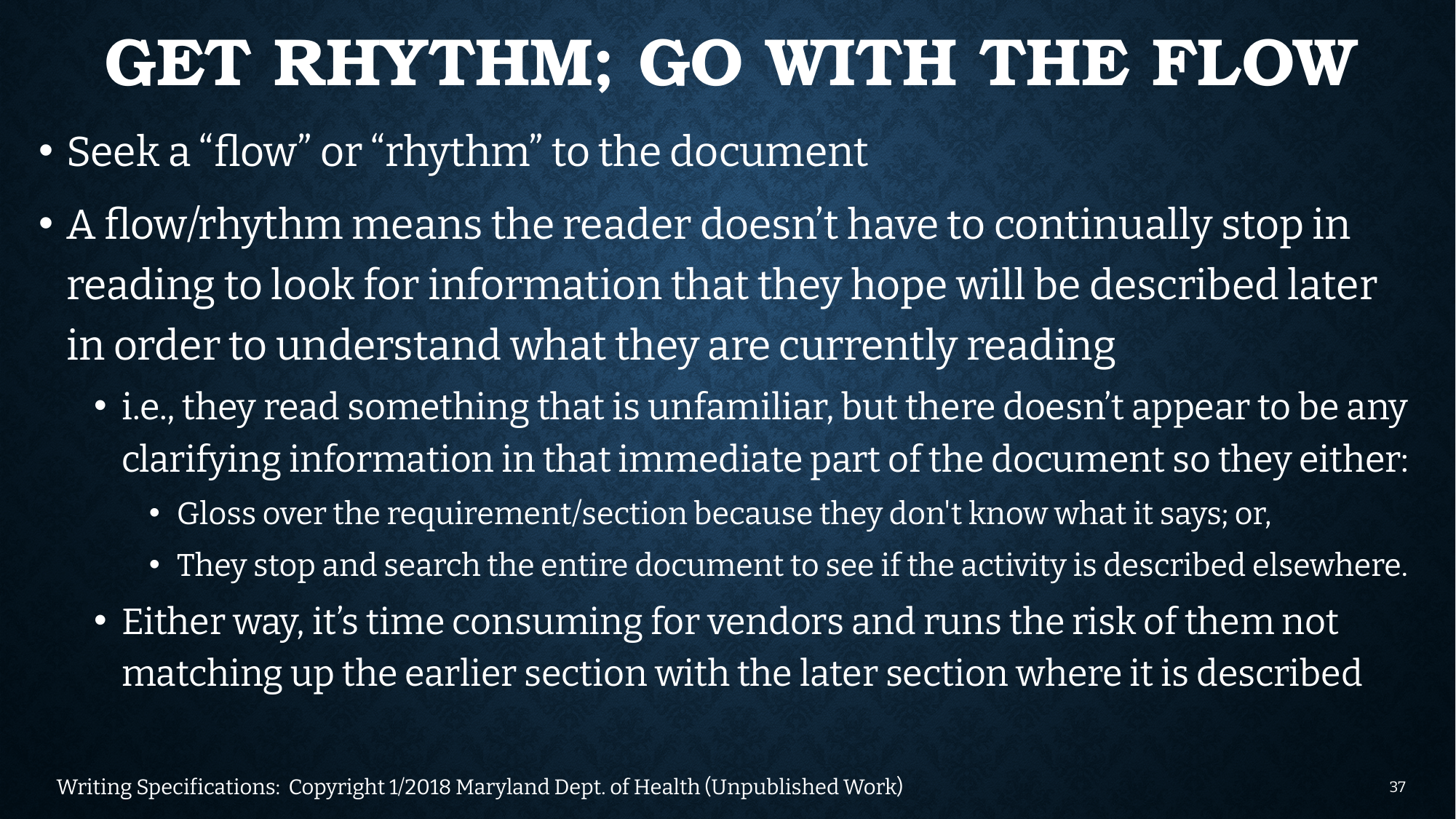

# Get rhythm; go with the flow
Seek a “flow” or “rhythm” to the document
A flow/rhythm means the reader doesn’t have to continually stop in reading to look for information that they hope will be described later in order to understand what they are currently reading
i.e., they read something that is unfamiliar, but there doesn’t appear to be any clarifying information in that immediate part of the document so they either:
Gloss over the requirement/section because they don't know what it says; or,
They stop and search the entire document to see if the activity is described elsewhere.
Either way, it’s time consuming for vendors and runs the risk of them not matching up the earlier section with the later section where it is described
Writing Specifications:  Copyright 1/2018 Maryland Dept. of Health (Unpublished Work)
37